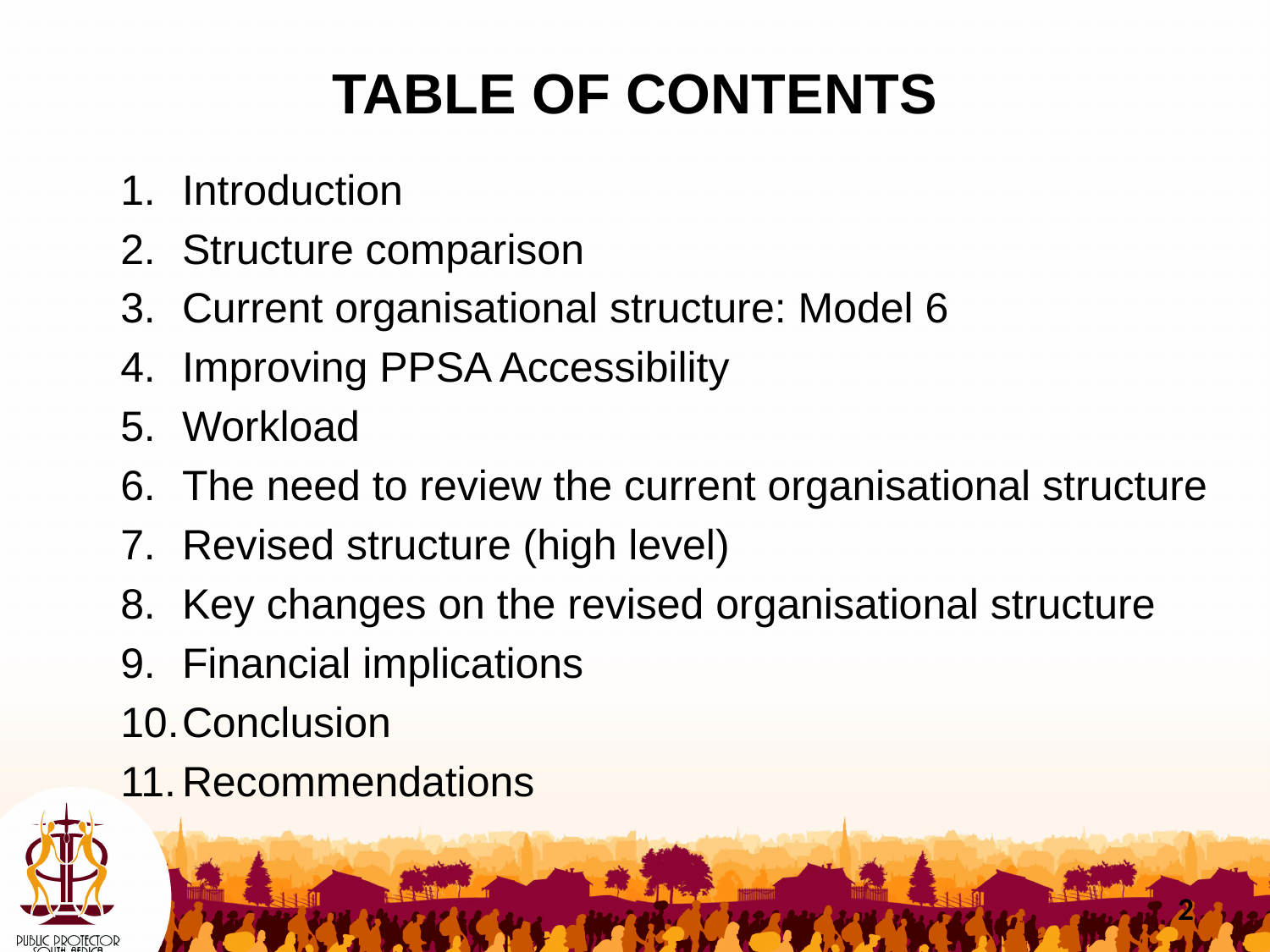

# TABLE OF CONTENTS
Introduction
Structure comparison
Current organisational structure: Model 6
Improving PPSA Accessibility
Workload
The need to review the current organisational structure
Revised structure (high level)
Key changes on the revised organisational structure
Financial implications
Conclusion
Recommendations
2